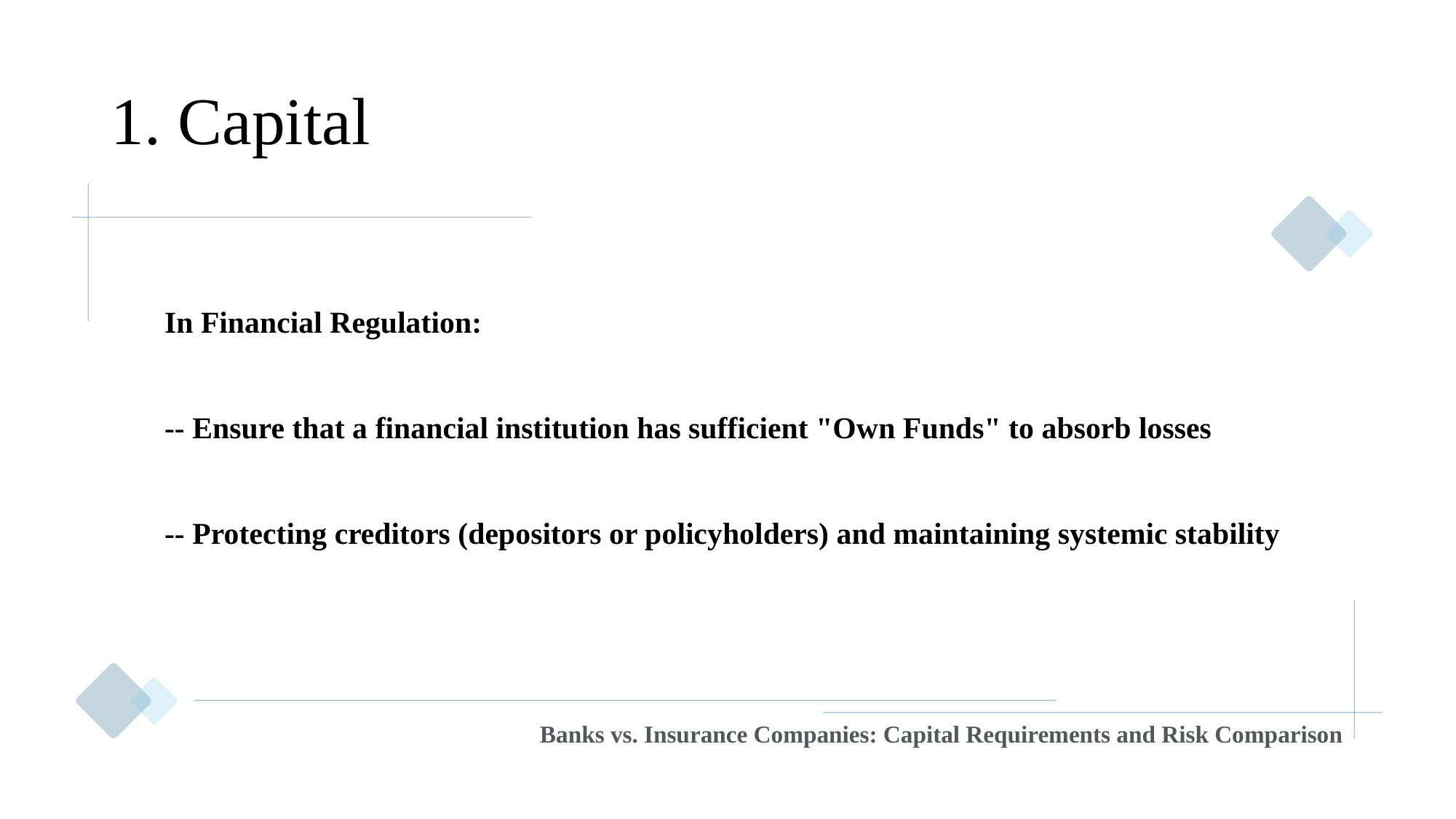

# 1. Capital

In Financial Regulation:
-- Ensure that a financial institution has sufficient "Own Funds" to absorb losses
-- Protecting creditors (depositors or policyholders) and maintaining systemic stability

Banks vs. Insurance Companies: Capital Requirements and Risk Comparison